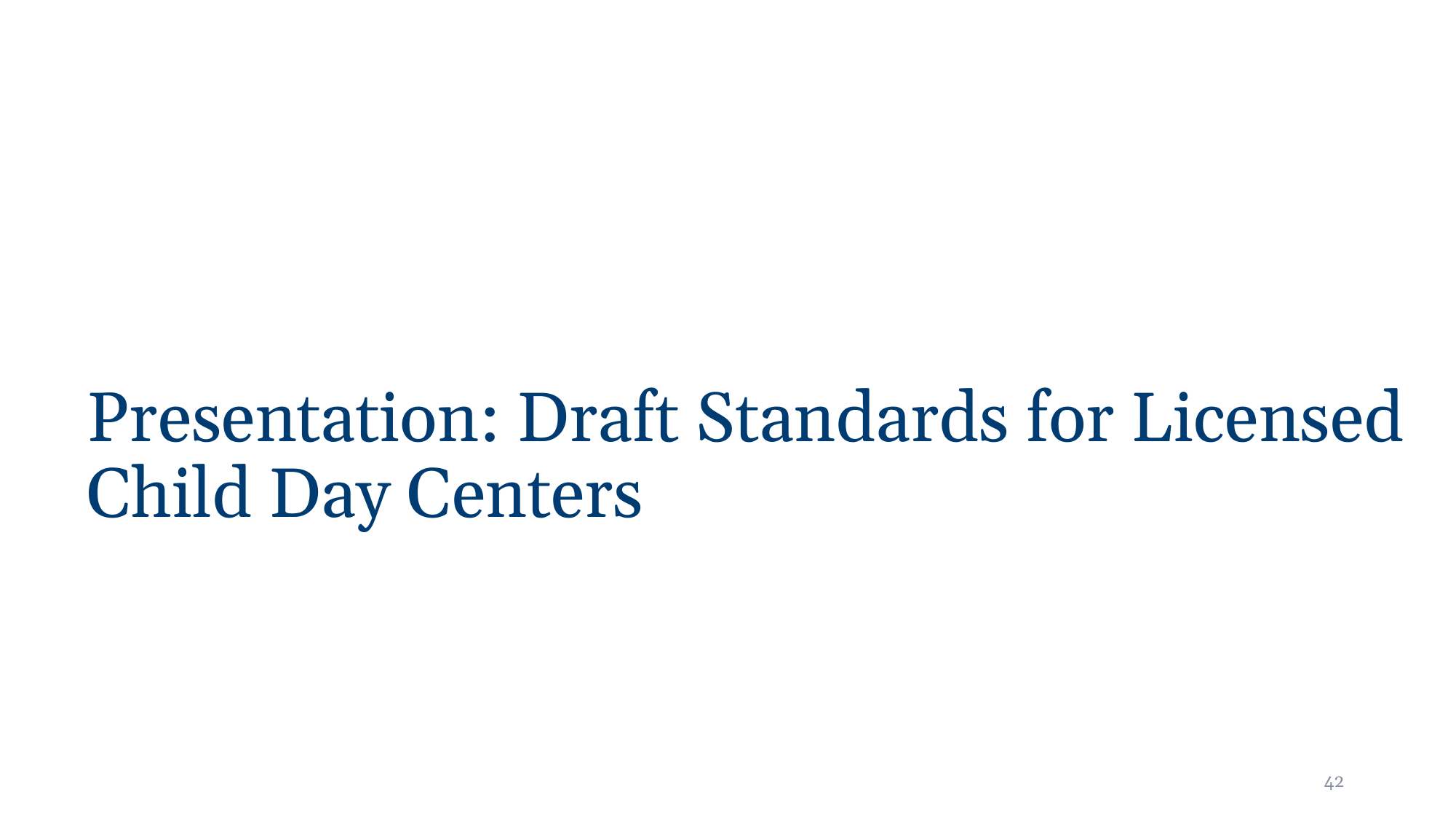

# Presentation: Draft Standards for Licensed Child Day Centers
42